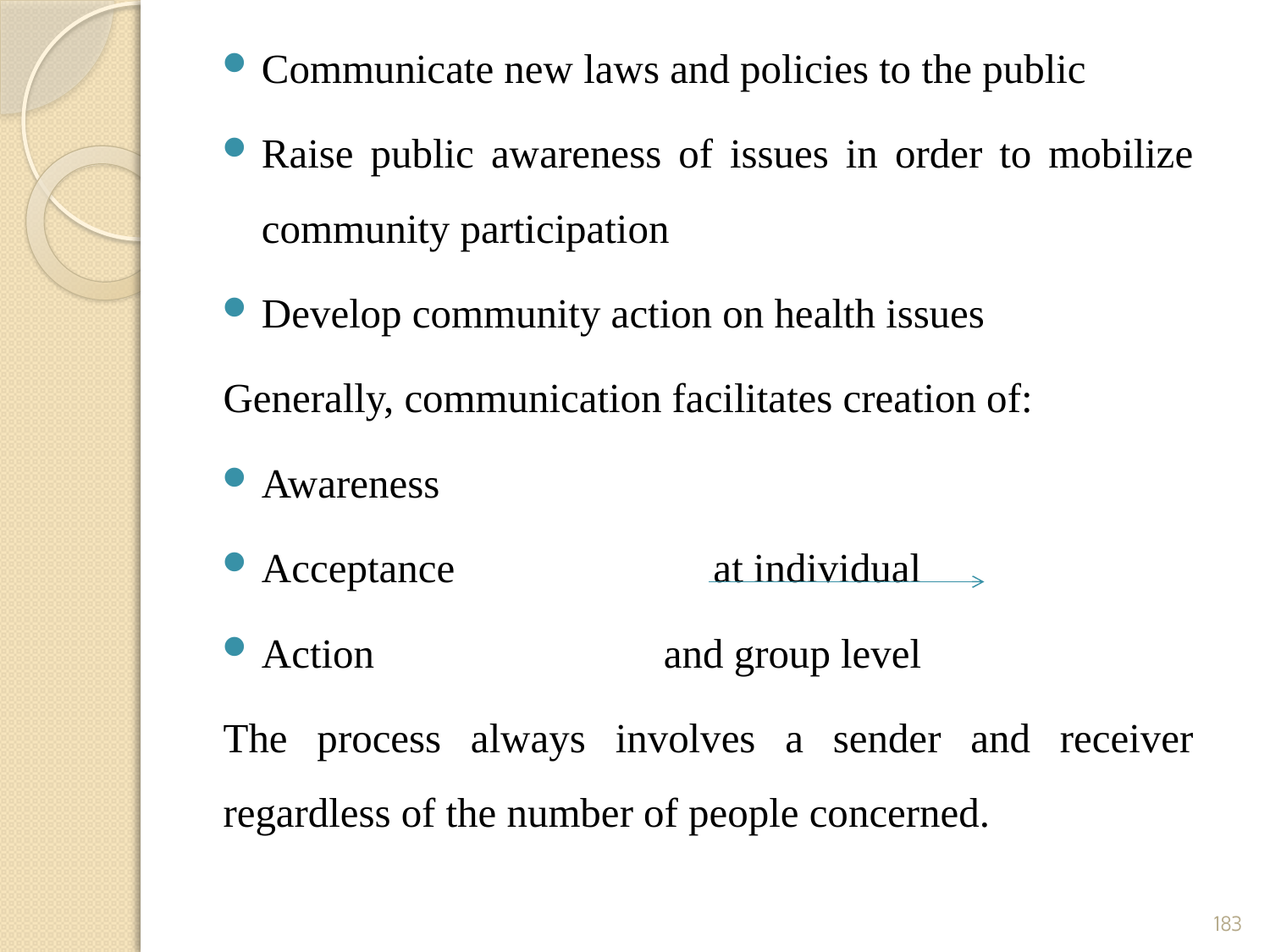

Communicate new laws and policies to the public
Raise public awareness of issues in order to mobilize community participation
Develop community action on health issues
Generally, communication facilitates creation of:
Awareness
Acceptance                         at individual
Action                            and group level
The process always involves a sender and receiver regardless of the number of people concerned.

183